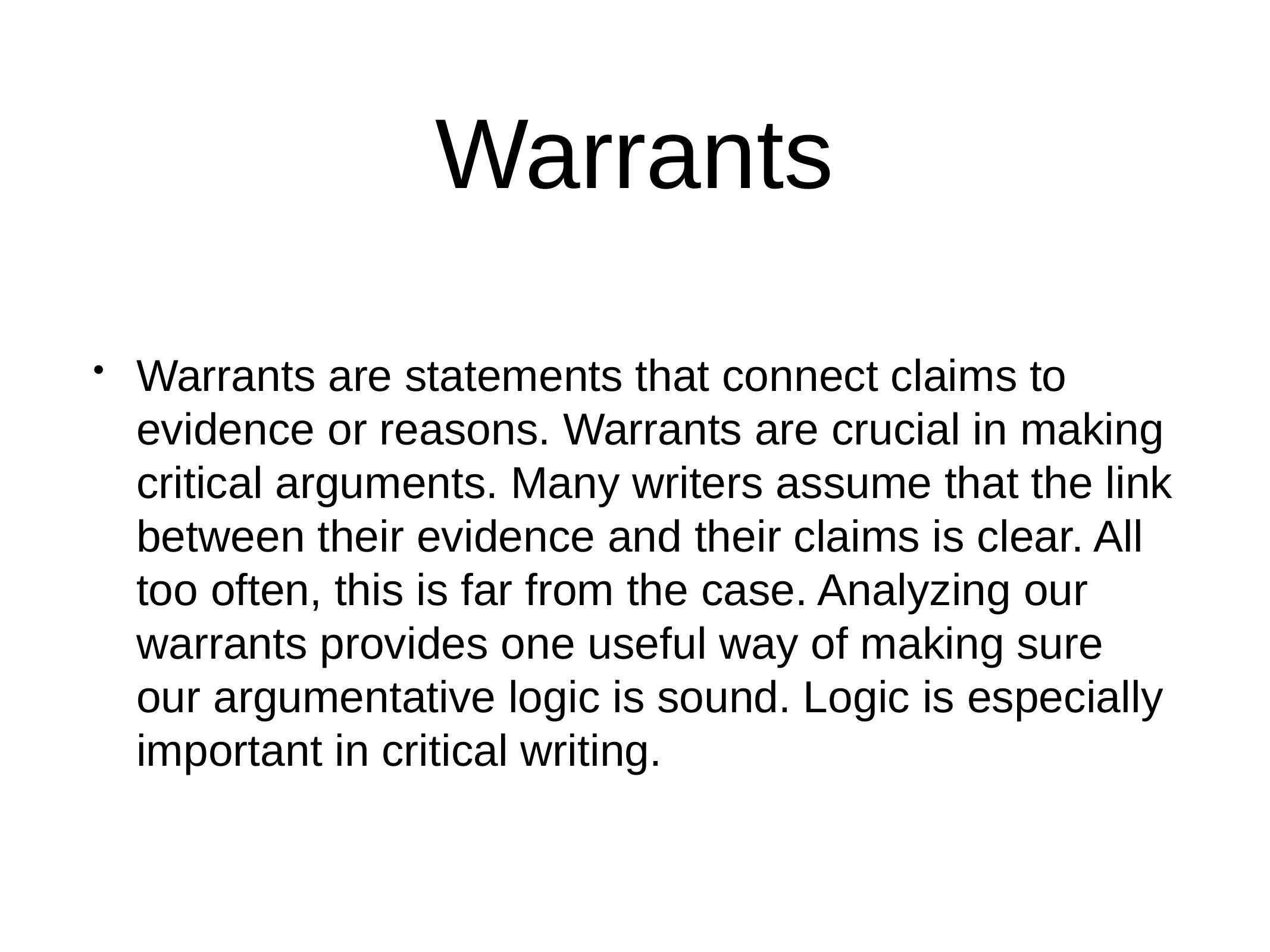

# Warrants
Warrants are statements that connect claims to evidence or reasons. Warrants are crucial in making critical arguments. Many writers assume that the link between their evidence and their claims is clear. All too often, this is far from the case. Analyzing our warrants provides one useful way of making sure our argumentative logic is sound. Logic is especially important in critical writing.
5